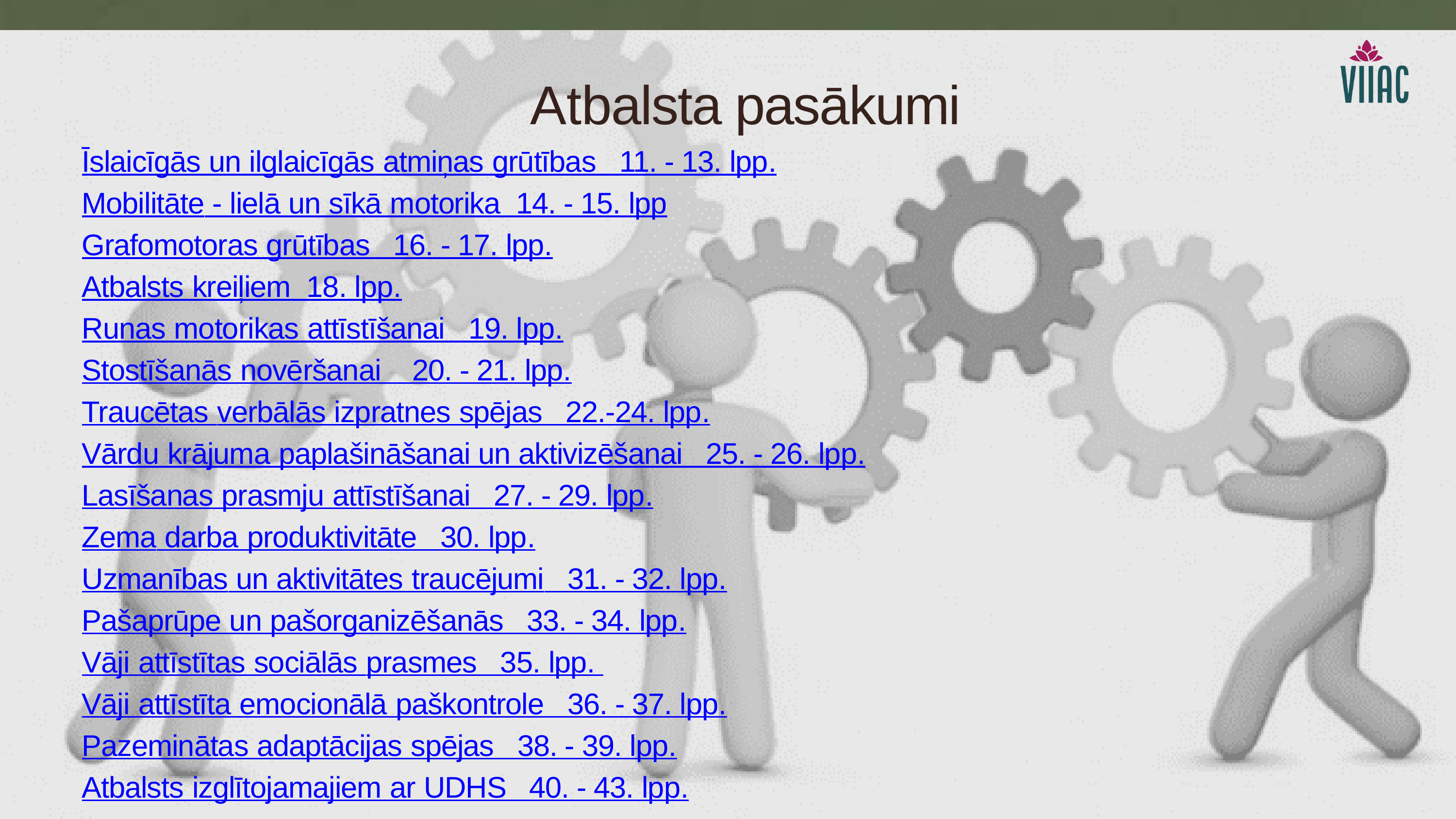

Atbalsta pasākumi
Īslaicīgās un ilglaicīgās atmiņas grūtības   11. - 13. lpp.
Mobilitāte - lielā un sīkā motorika  14. - 15. lpp
Grafomotoras grūtības   16. - 17. lpp.
Atbalsts kreiļiem  18. lpp.
Runas motorikas attīstīšanai   19. lpp.
Stostīšanās novēršanai    20. - 21. lpp.
Traucētas verbālās izpratnes spējas   22.-24. lpp.
Vārdu krājuma paplašināšanai un aktivizēšanai   25. - 26. lpp.
Lasīšanas prasmju attīstīšanai   27. - 29. lpp.
Zema darba produktivitāte   30. lpp.
Uzmanības un aktivitātes traucējumi   31. - 32. lpp.
Pašaprūpe un pašorganizēšanās   33. - 34. lpp.
Vāji attīstītas sociālās prasmes   35. lpp.
Vāji attīstīta emocionālā paškontrole   36. - 37. lpp.
Pazeminātas adaptācijas spējas   38. - 39. lpp.
Atbalsts izglītojamajiem ar UDHS   40. - 43. lpp.